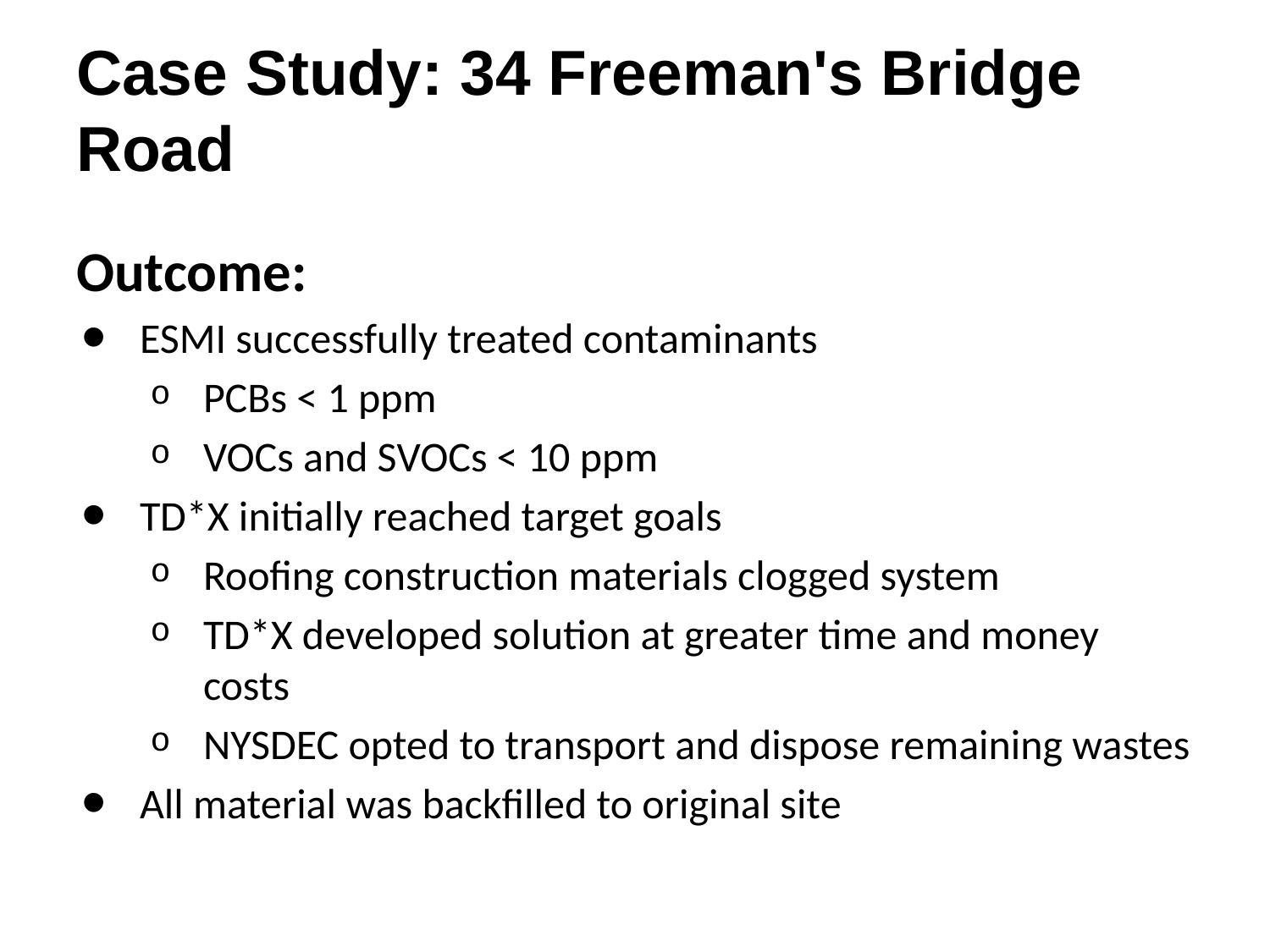

# Case Study: 34 Freeman's Bridge Road
Outcome:
ESMI successfully treated contaminants
PCBs < 1 ppm
VOCs and SVOCs < 10 ppm
TD*X initially reached target goals
Roofing construction materials clogged system
TD*X developed solution at greater time and money costs
NYSDEC opted to transport and dispose remaining wastes
All material was backfilled to original site